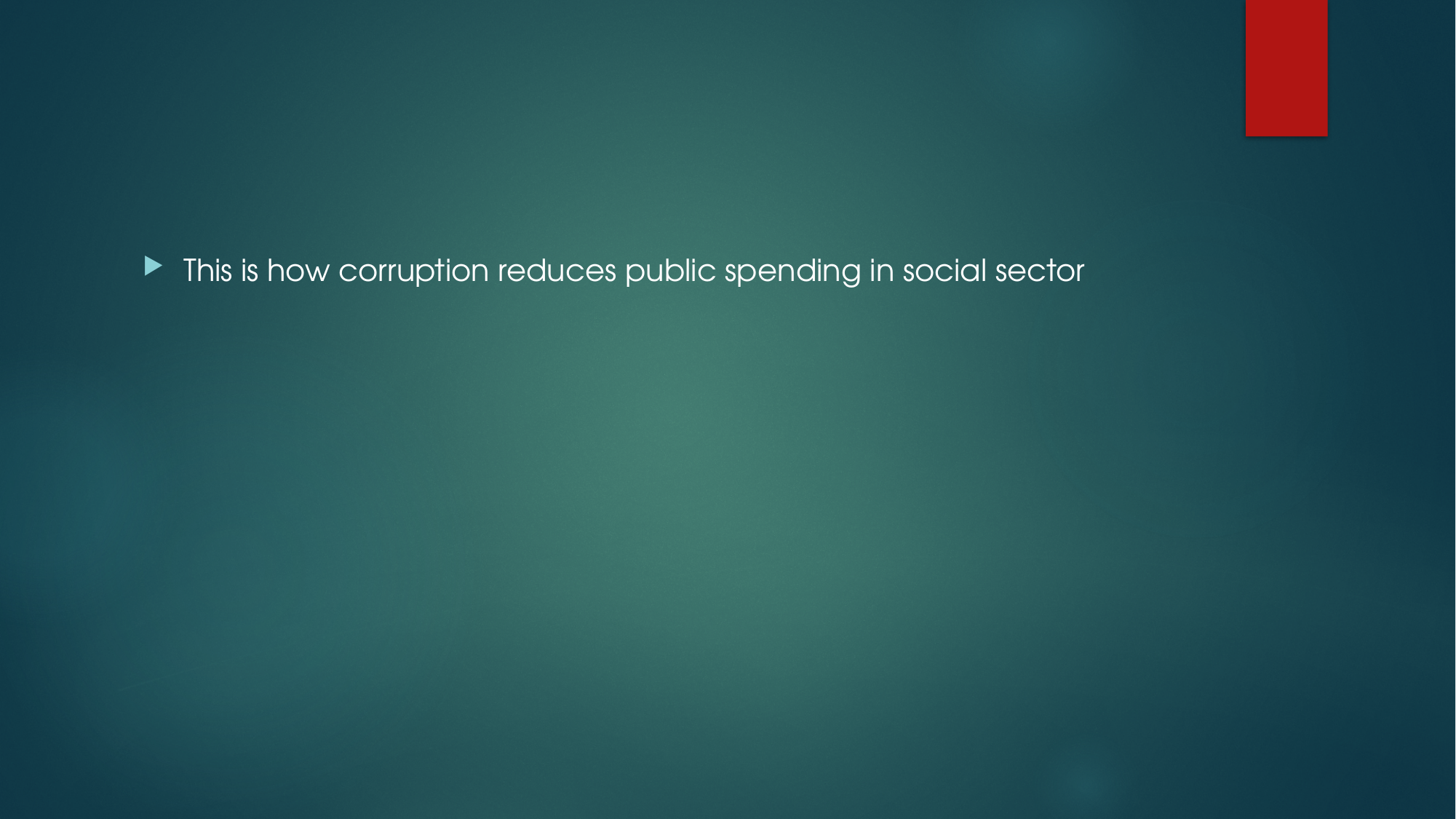

This is how corruption reduces public spending in social sector